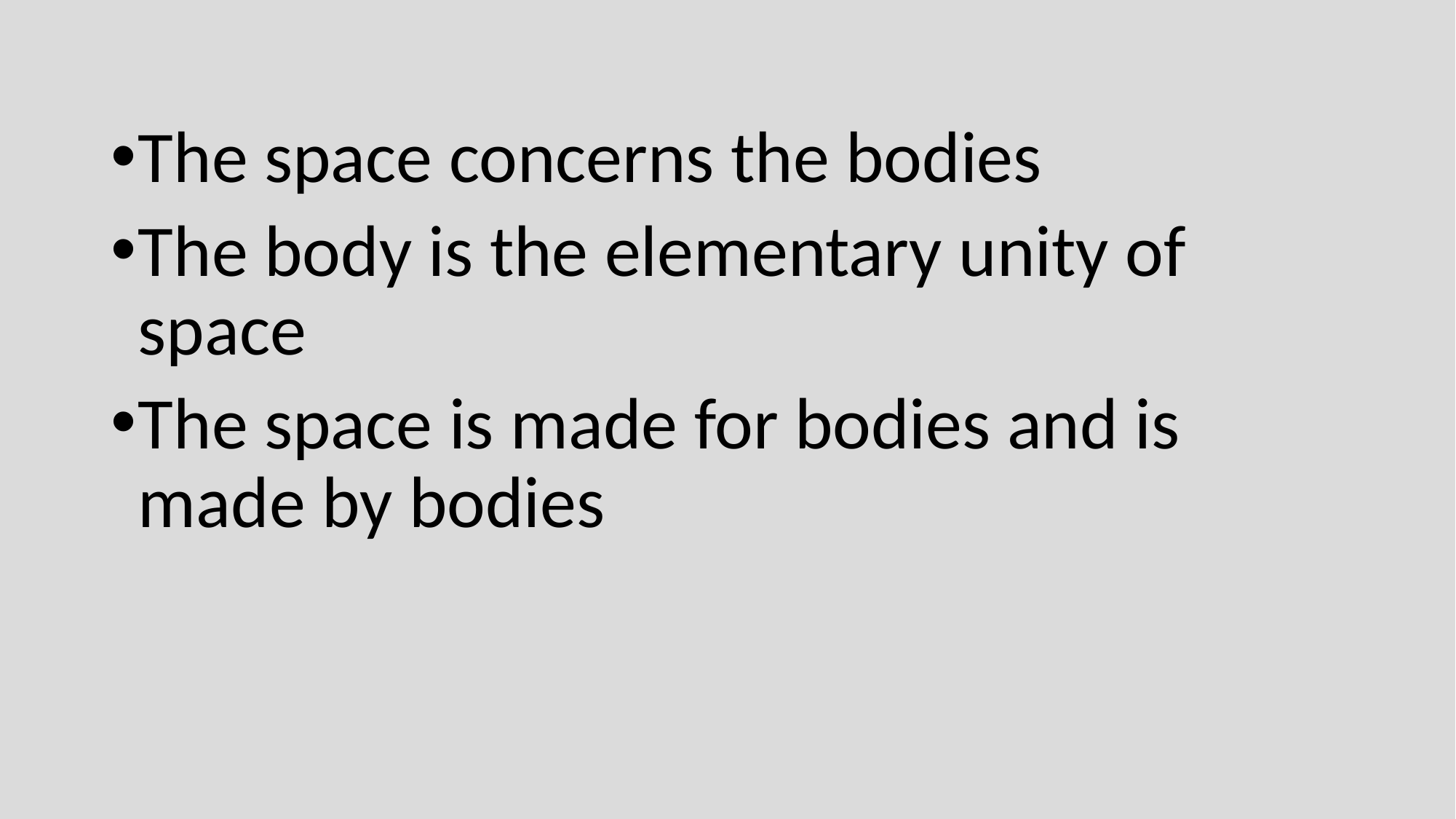

The space concerns the bodies
The body is the elementary unity of space
The space is made for bodies and is made by bodies